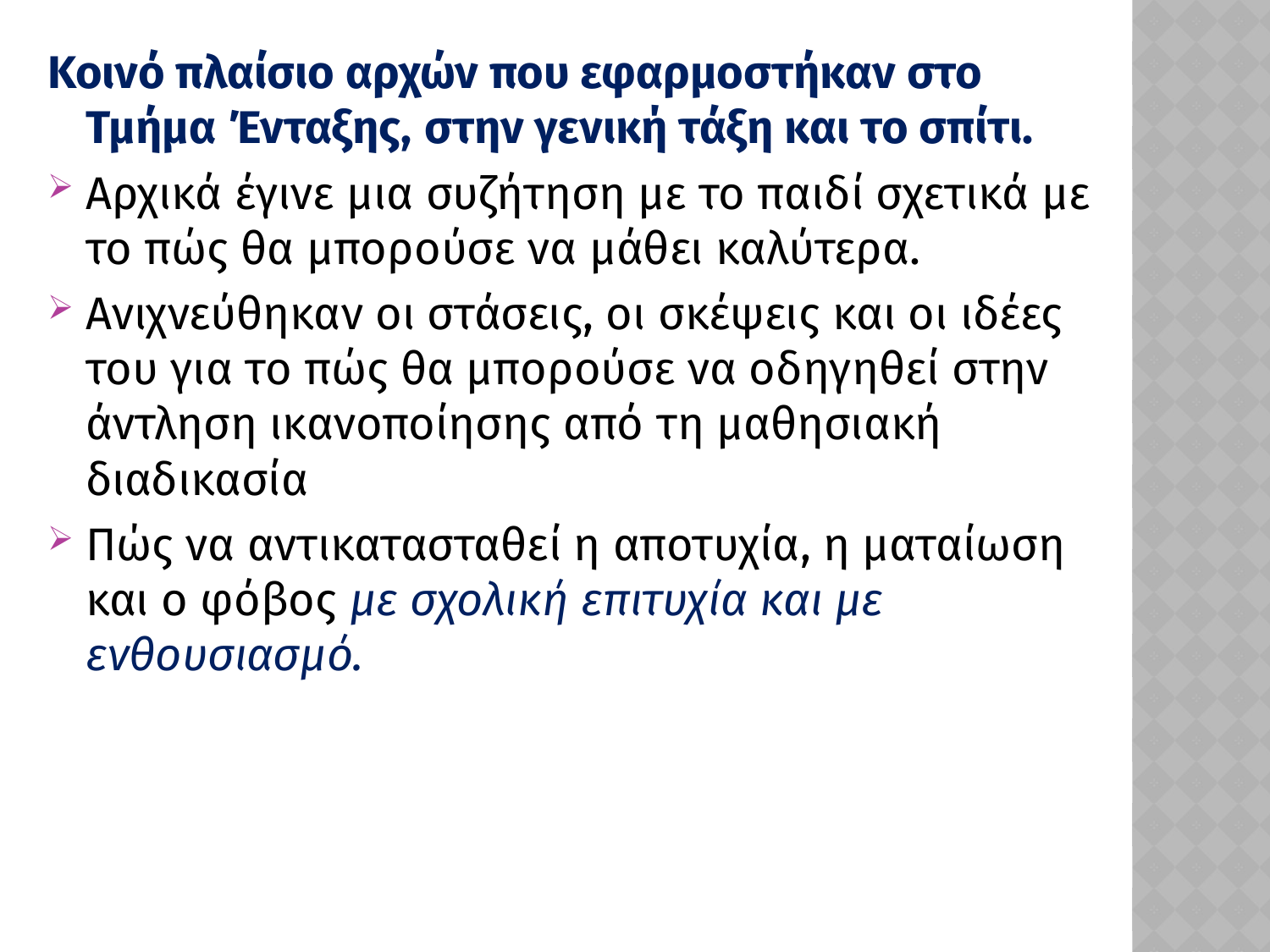

Κοινό πλαίσιο αρχών που εφαρμοστήκαν στο Τμήμα Ένταξης, στην γενική τάξη και το σπίτι.
Αρχικά έγινε μια συζήτηση με το παιδί σχετικά με το πώς θα μπορούσε να μάθει καλύτερα.
Ανιχνεύθηκαν οι στάσεις, οι σκέψεις και οι ιδέες του για το πώς θα μπορούσε να οδηγηθεί στην άντληση ικανοποίησης από τη μαθησιακή διαδικασία
Πώς να αντικατασταθεί η αποτυχία, η ματαίωση και ο φόβος με σχολική επιτυχία και με ενθουσιασμό.